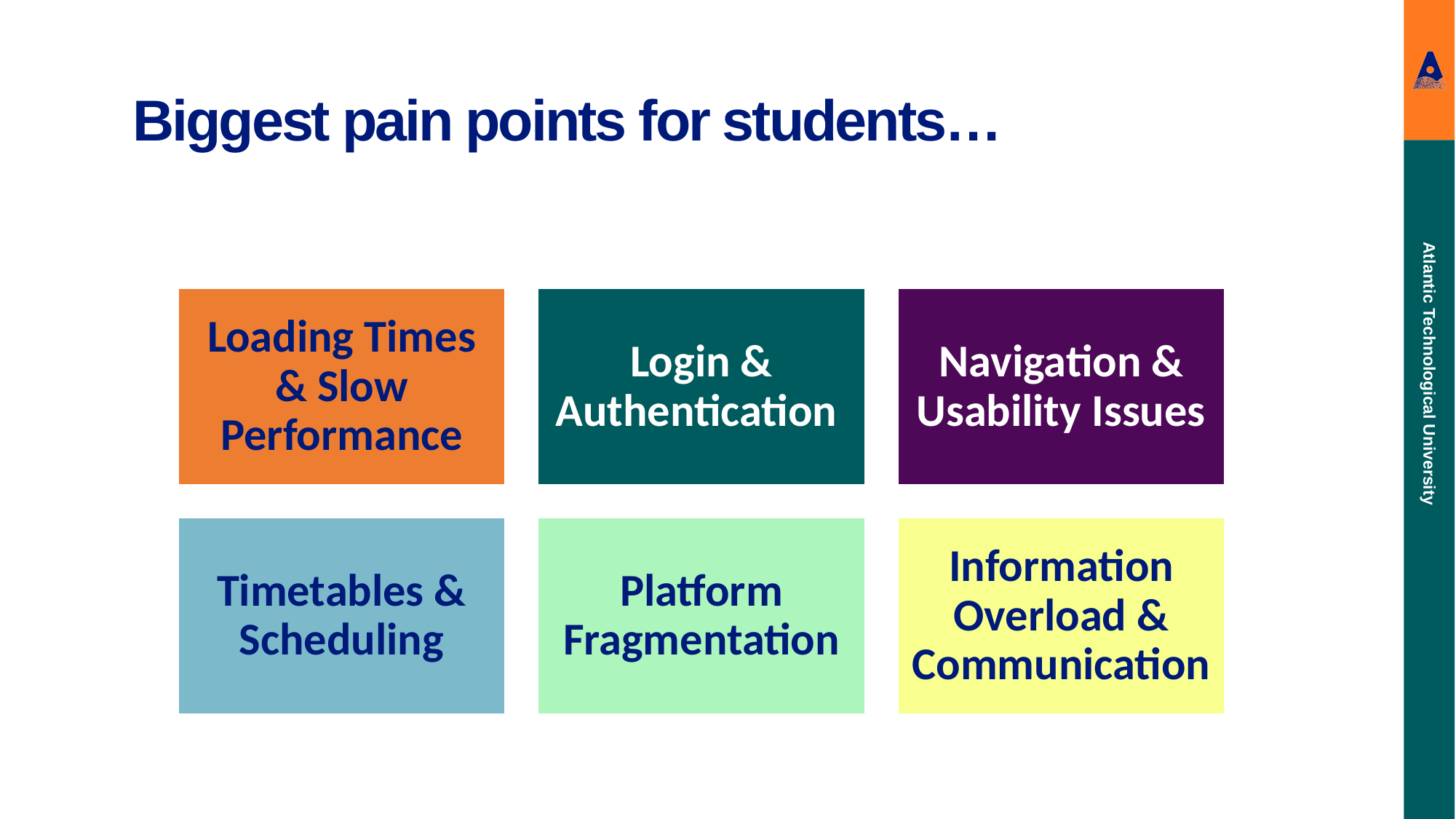

# Biggest pain points for students…

Loading Times & Slow Performance
Login & Authentication
Navigation & Usability Issues
Timetables & Scheduling
Platform Fragmentation
Information Overload & Communication